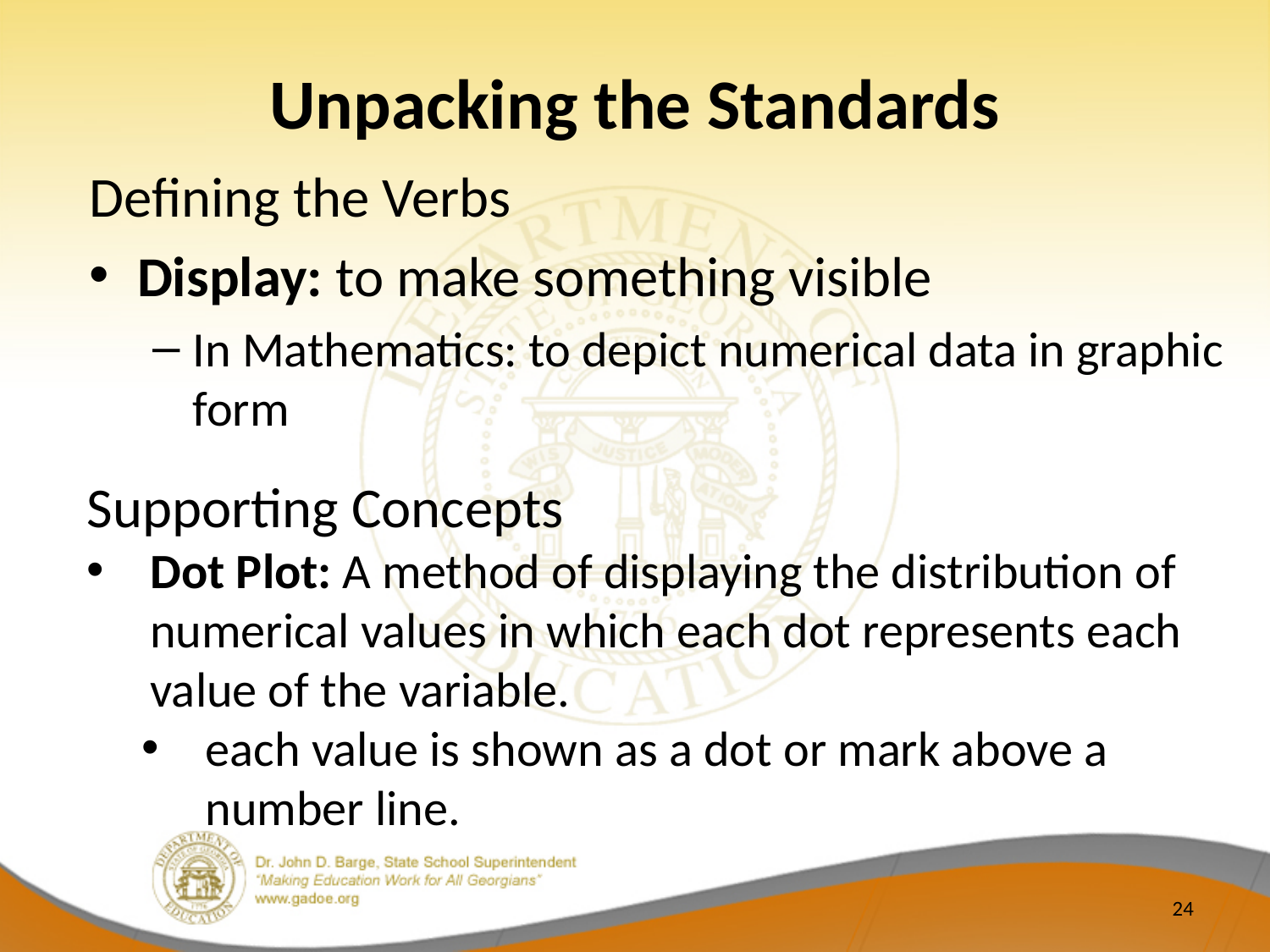

# Unpacking the Standards
Defining the Verbs
Display: to make something visible
In Mathematics: to depict numerical data in graphic form

Supporting Concepts
Dot Plot: A method of displaying the distribution of numerical values in which each dot represents each value of the variable.
each value is shown as a dot or mark above a number line.

24